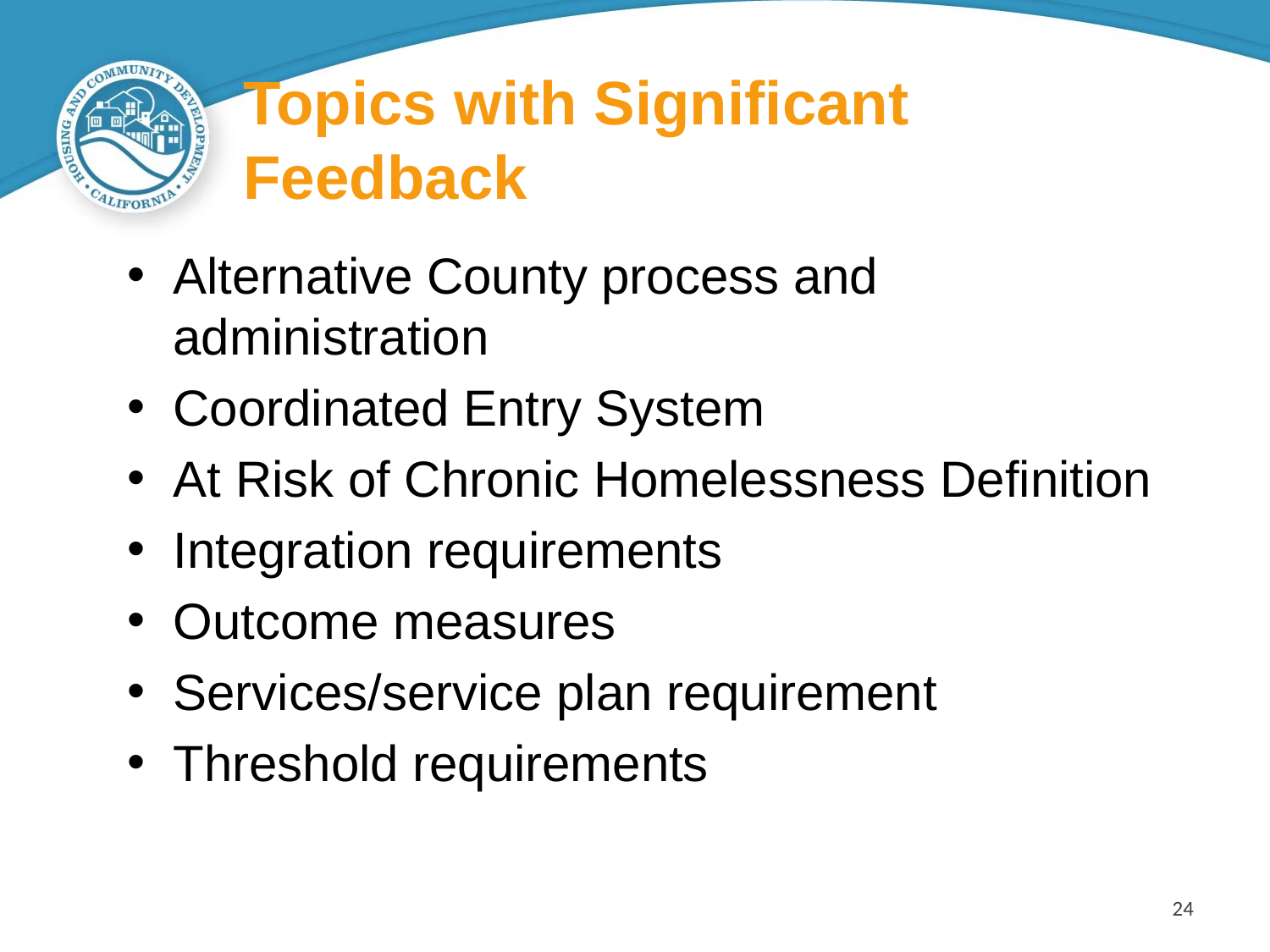

# Topics with Significant Feedback
Alternative County process and administration
Coordinated Entry System
At Risk of Chronic Homelessness Definition
Integration requirements
Outcome measures
Services/service plan requirement
Threshold requirements
24